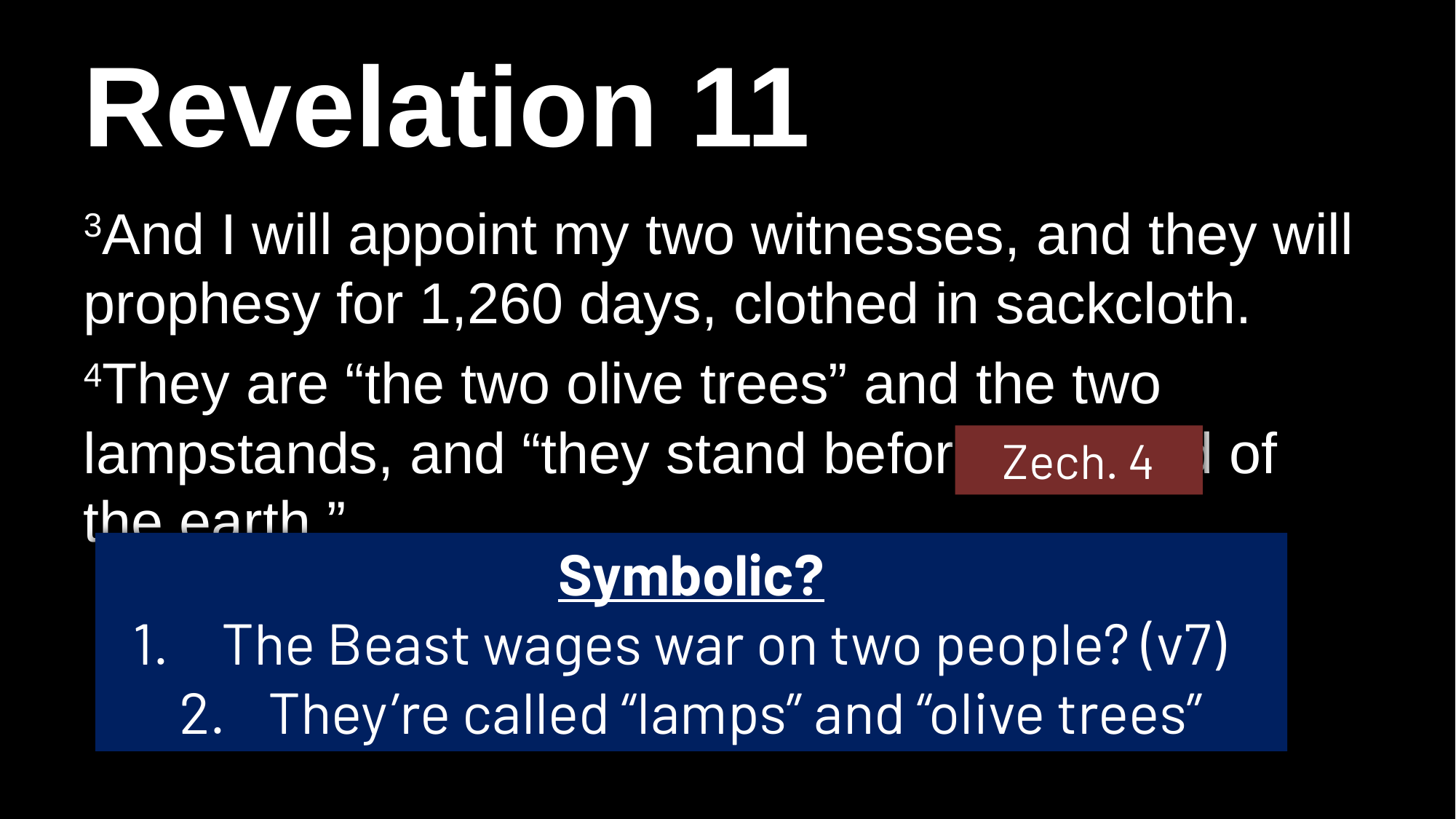

# Revelation 11
3And I will appoint my two witnesses, and they will prophesy for 1,260 days, clothed in sackcloth.
4They are “the two olive trees” and the two lampstands, and “they stand before the Lord of the earth.”
Zech. 4
Symbolic?
The Beast wages war on two people? (v7)
They’re called “lamps” and “olive trees”